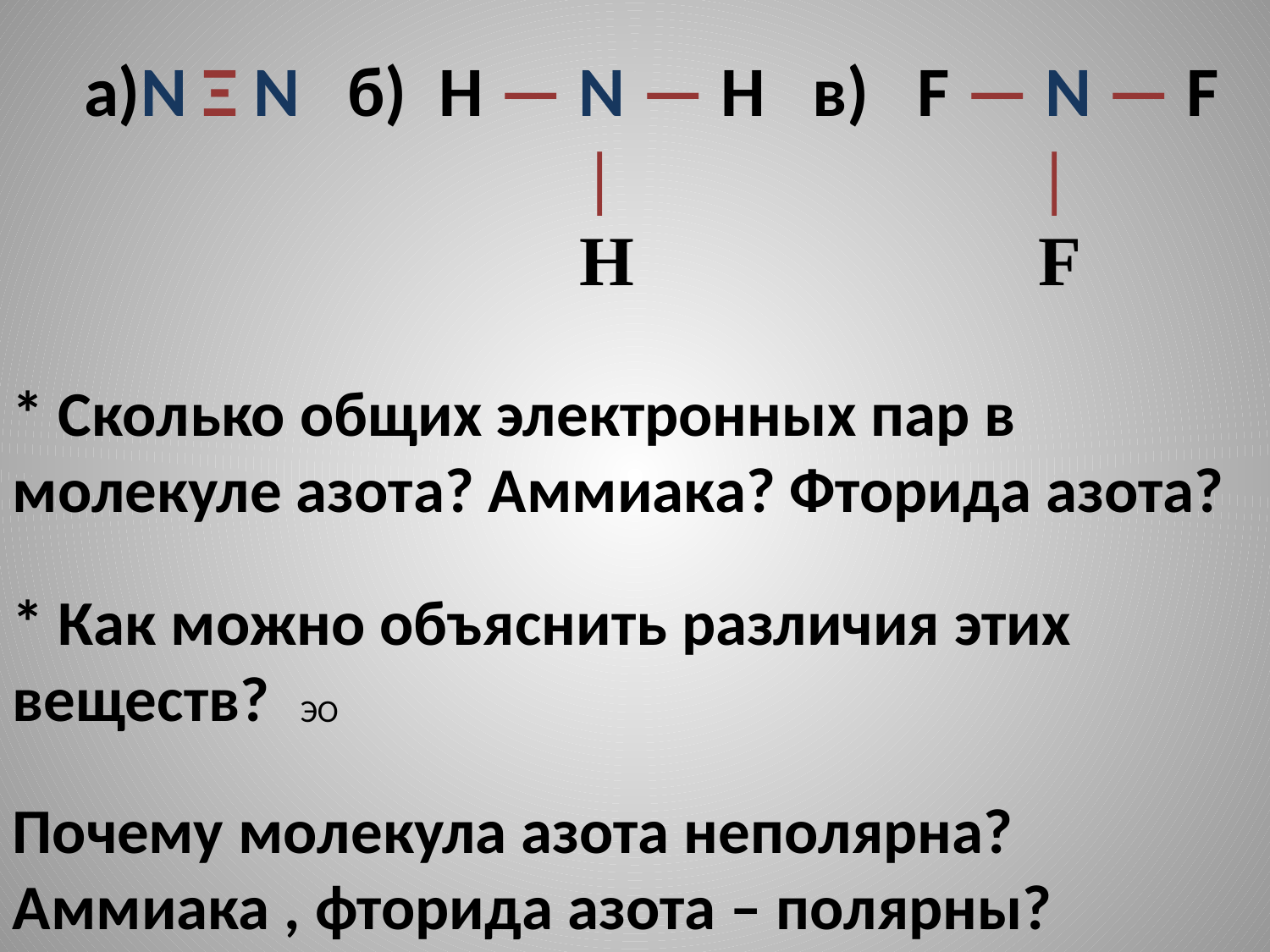

а)N Ξ N   б)  H — N — H   в)   F — N — F
                                  |                         |
                              H                       F
* Сколько общих электронных пар в молекуле азота? Аммиака? Фторида азота?
* Как можно объяснить различия этих веществ?
ЭО
Почему молекула азота неполярна? Аммиака , фторида азота – полярны?